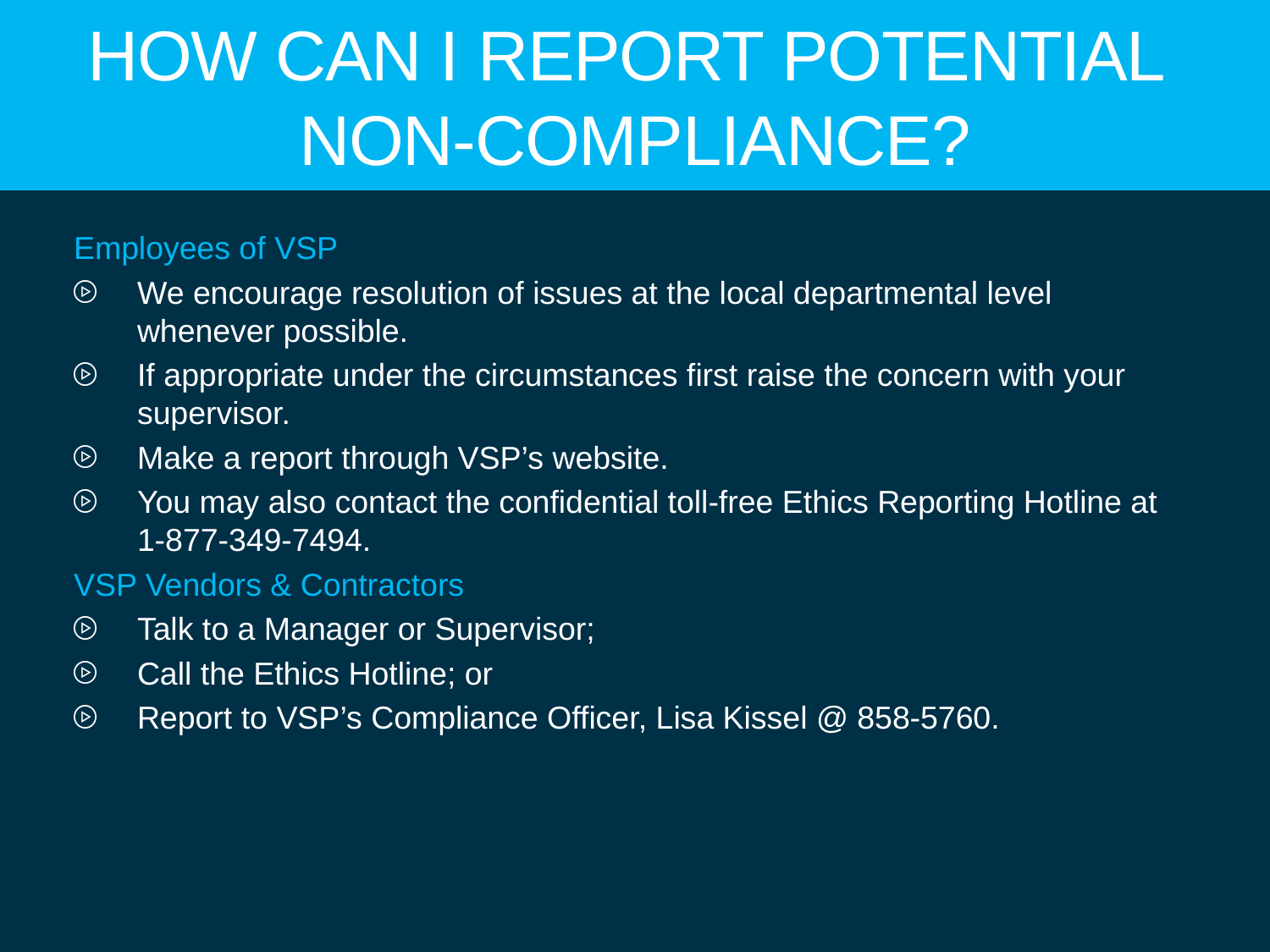

# How can I report potential non-compliance?
Employees of VSP
We encourage resolution of issues at the local departmental level whenever possible.
If appropriate under the circumstances first raise the concern with your supervisor.
Make a report through VSP’s website.
You may also contact the confidential toll-free Ethics Reporting Hotline at 1-877-349-7494.
VSP Vendors & Contractors
Talk to a Manager or Supervisor;
Call the Ethics Hotline; or
Report to VSP’s Compliance Officer, Lisa Kissel @ 858-5760.